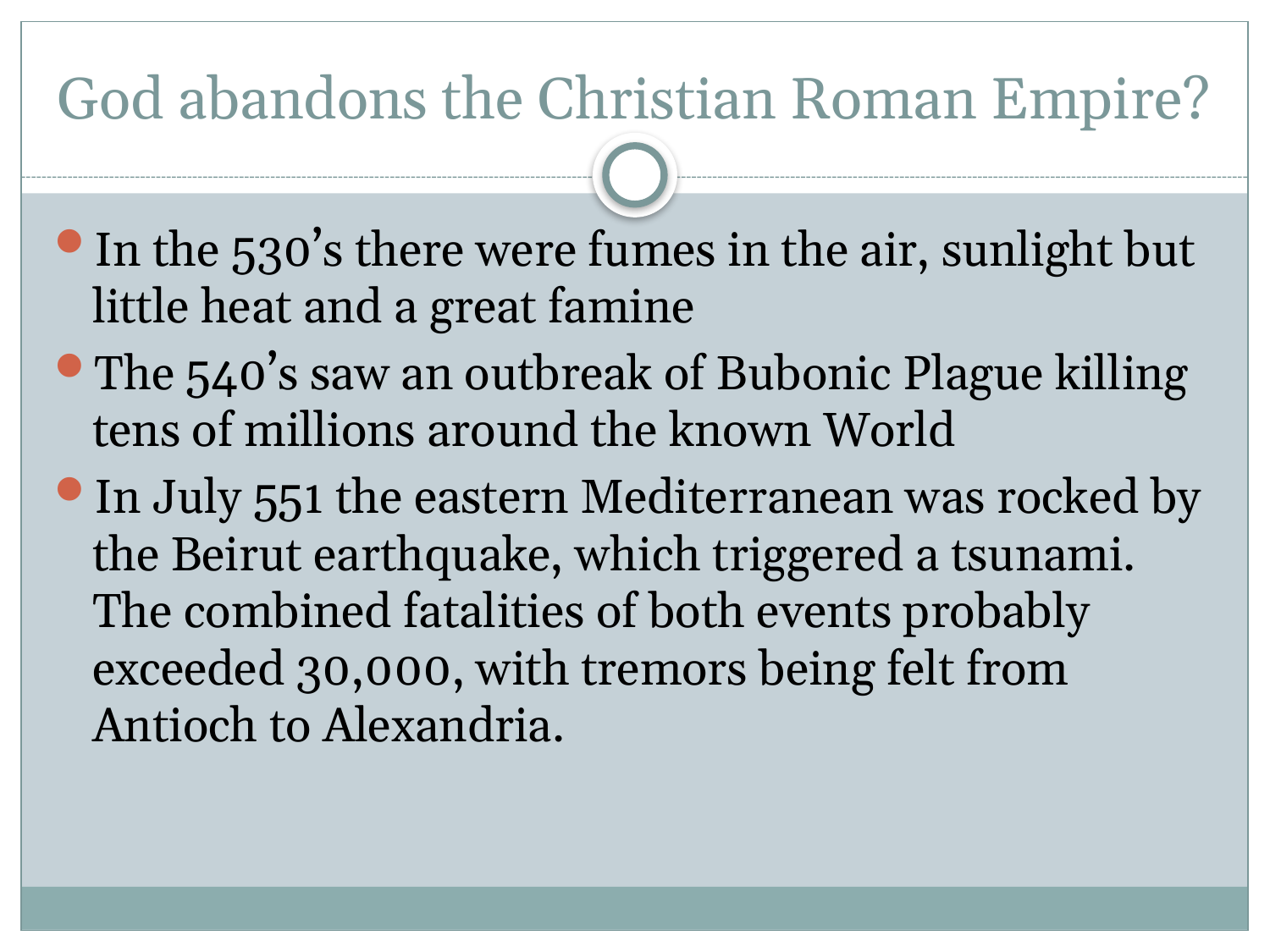

# God abandons the Christian Roman Empire?
In the 530’s there were fumes in the air, sunlight but little heat and a great famine
The 540’s saw an outbreak of Bubonic Plague killing tens of millions around the known World
In July 551 the eastern Mediterranean was rocked by the Beirut earthquake, which triggered a tsunami. The combined fatalities of both events probably exceeded 30,000, with tremors being felt from Antioch to Alexandria.